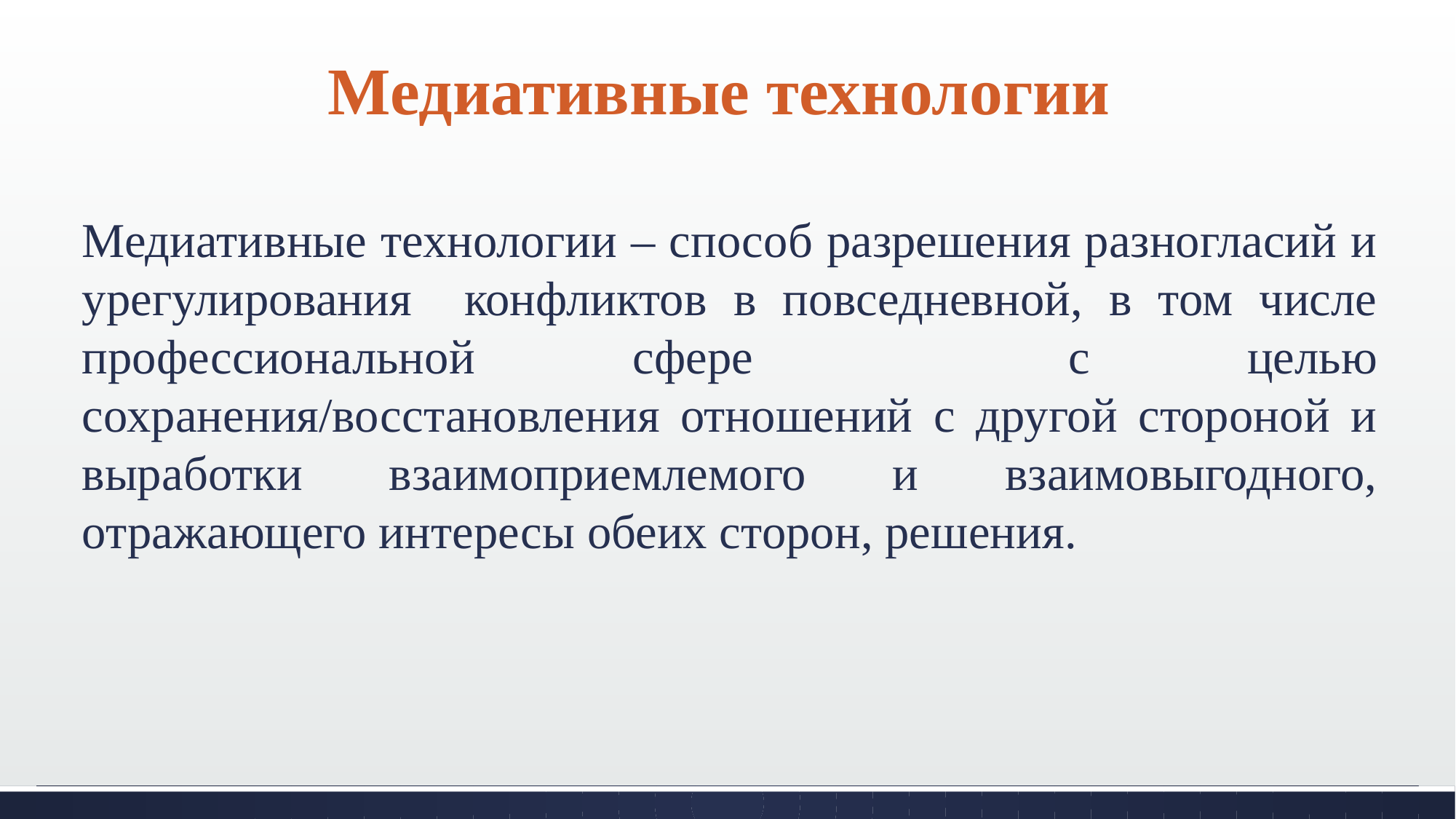

# Медиативные технологии
Медиативные технологии – способ разрешения разногласий и урегулирования  конфликтов в повседневной, в том числе профессиональной сфере  с целью сохранения/восстановления отношений с другой стороной и выработки взаимоприемлемого и взаимовыгодного, отражающего интересы обеих сторон, решения.